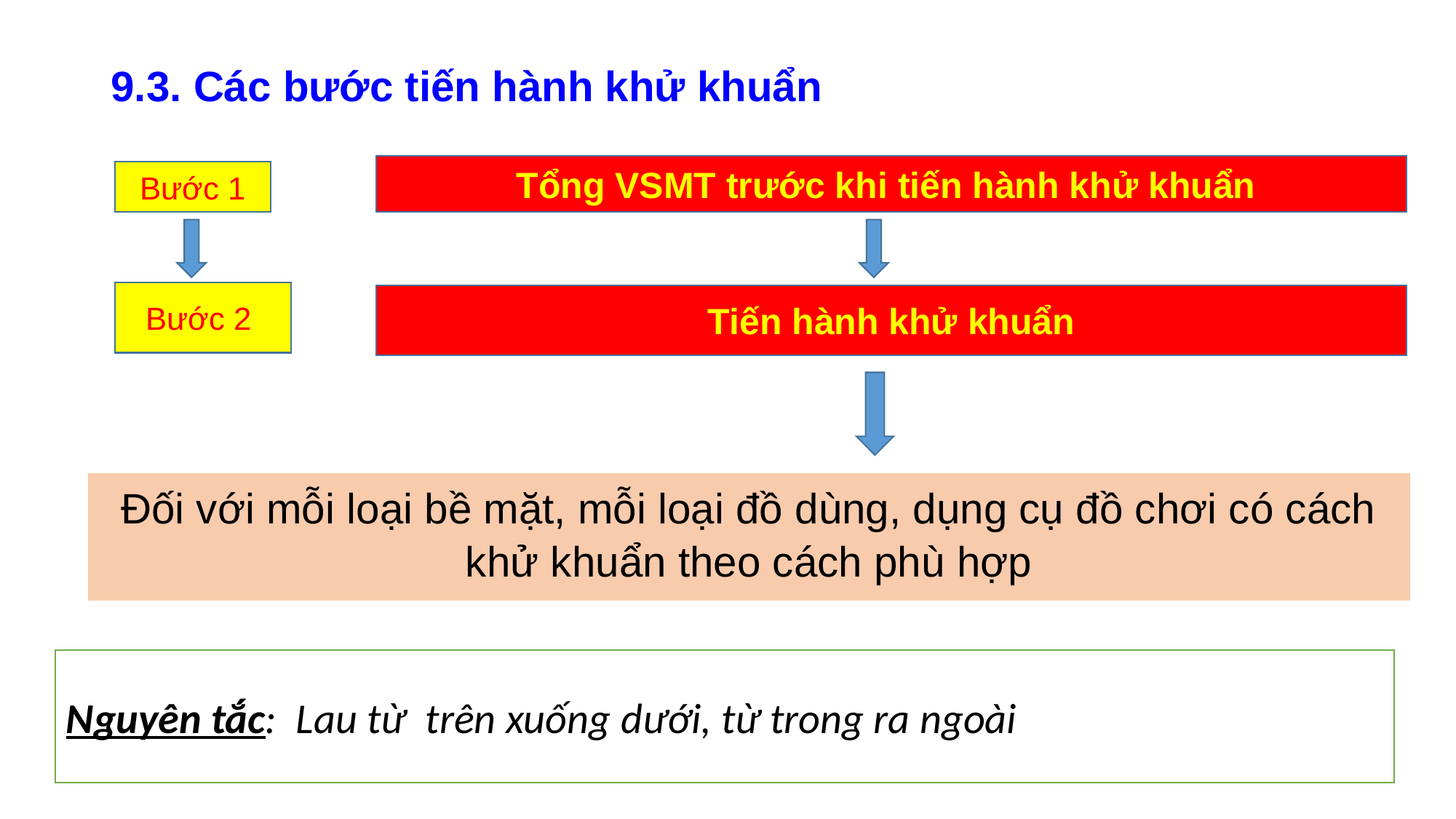

# 9.3. Các bước tiến hành khử khuẩn
Tổng VSMT trước khi tiến hành khử khuẩn
Bước 1

Bước 2
Tiến hành khử khuẩn

Đối với mỗi loại bề mặt, mỗi loại đồ dùng, dụng cụ đồ chơi có cách khử khuẩn theo cách phù hợp
Nguyên tắc:  Lau từ  trên xuống dưới, từ trong ra ngoài